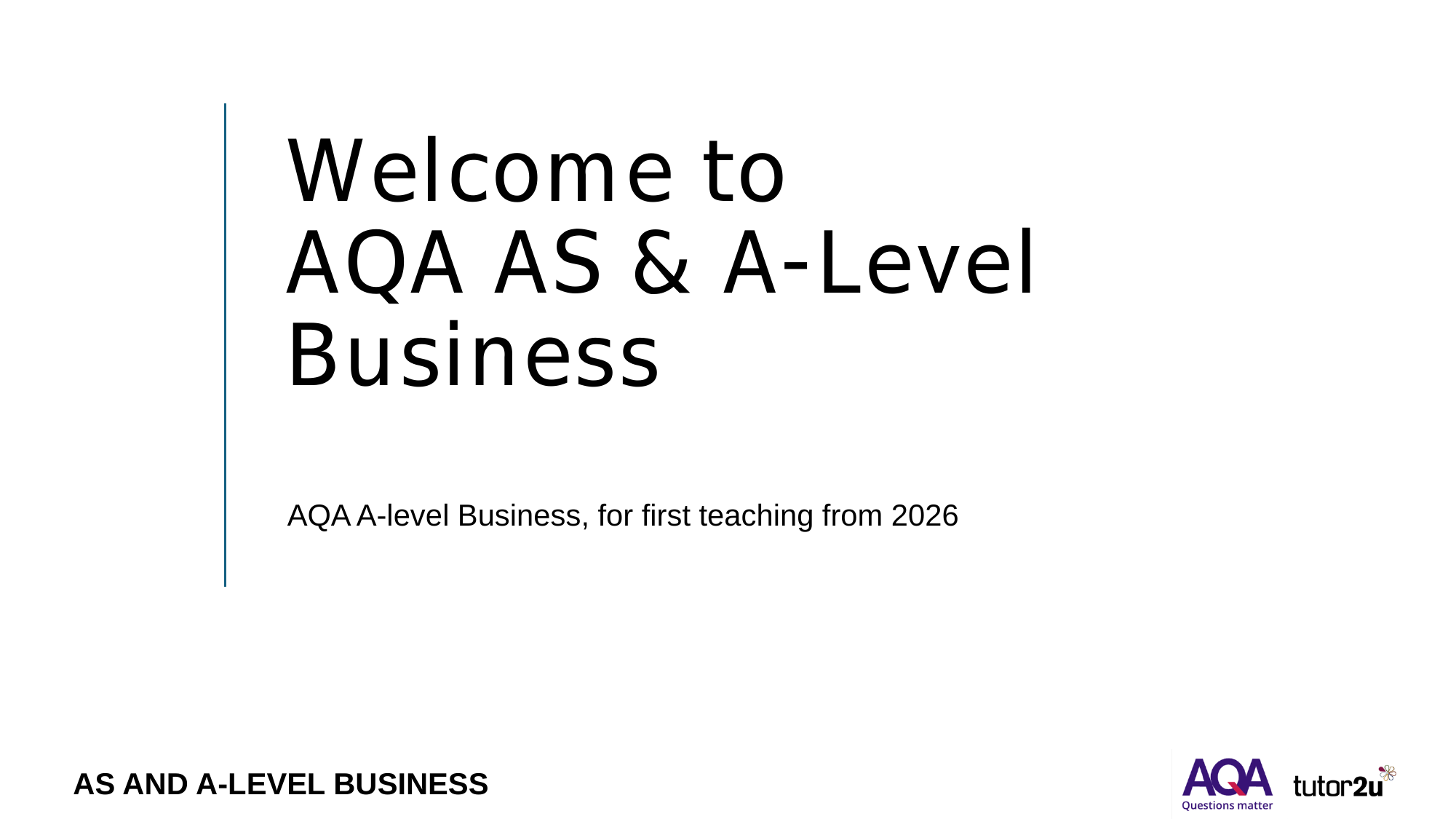

# Welcome to AQA AS & A-Level Business
AQA A-level Business, for first teaching from 2026